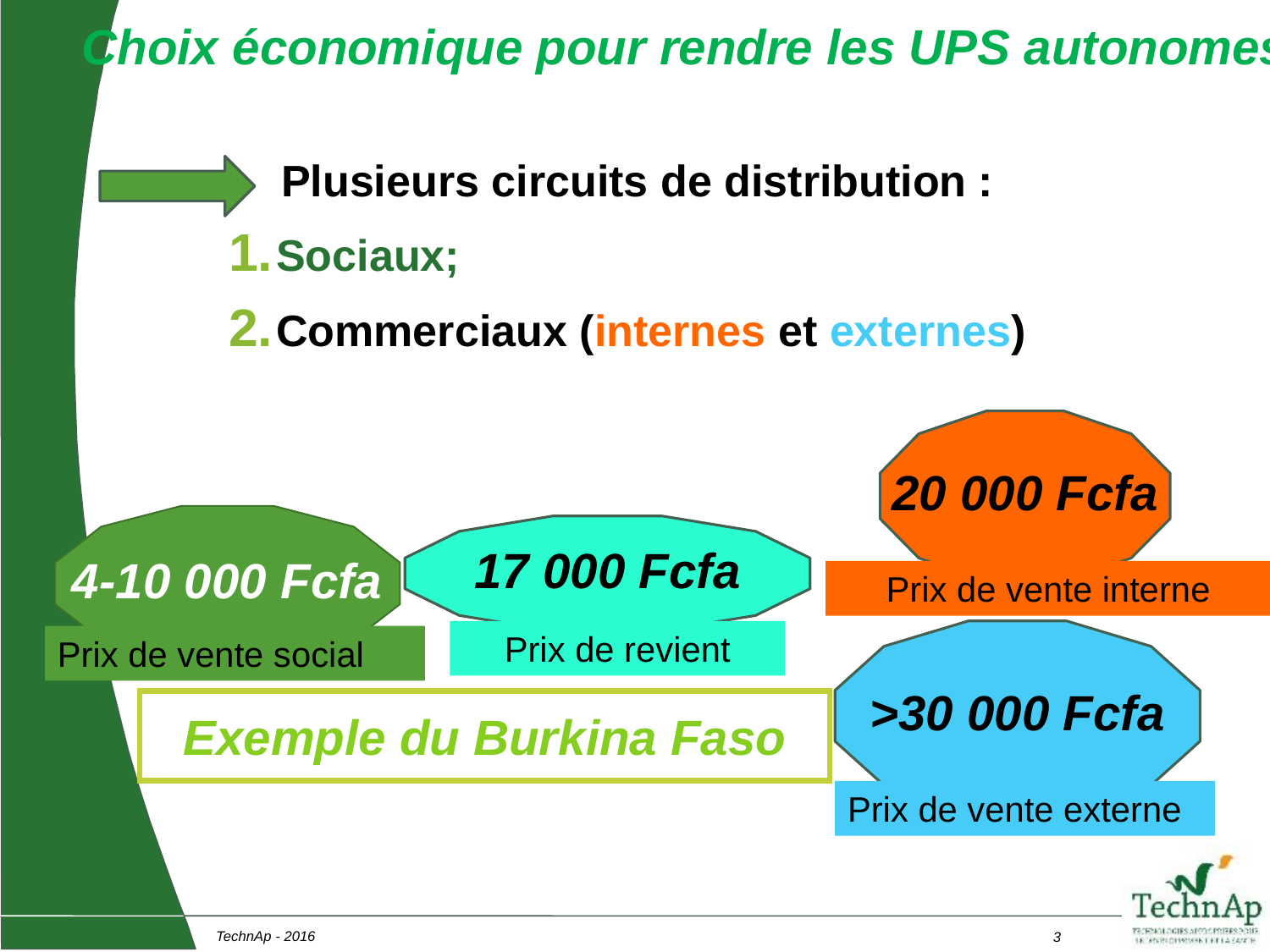

# Choix économique pour rendre les UPS autonomes
Plusieurs circuits de distribution :
Sociaux;
Commerciaux (internes et externes)

20 000 Fcfa
4-10 000 Fcfa
17 000 Fcfa
Prix de vente interne
Prix de revient
>30 000 Fcfa
Prix de vente social
Exemple du Burkina Faso
Prix de vente externe